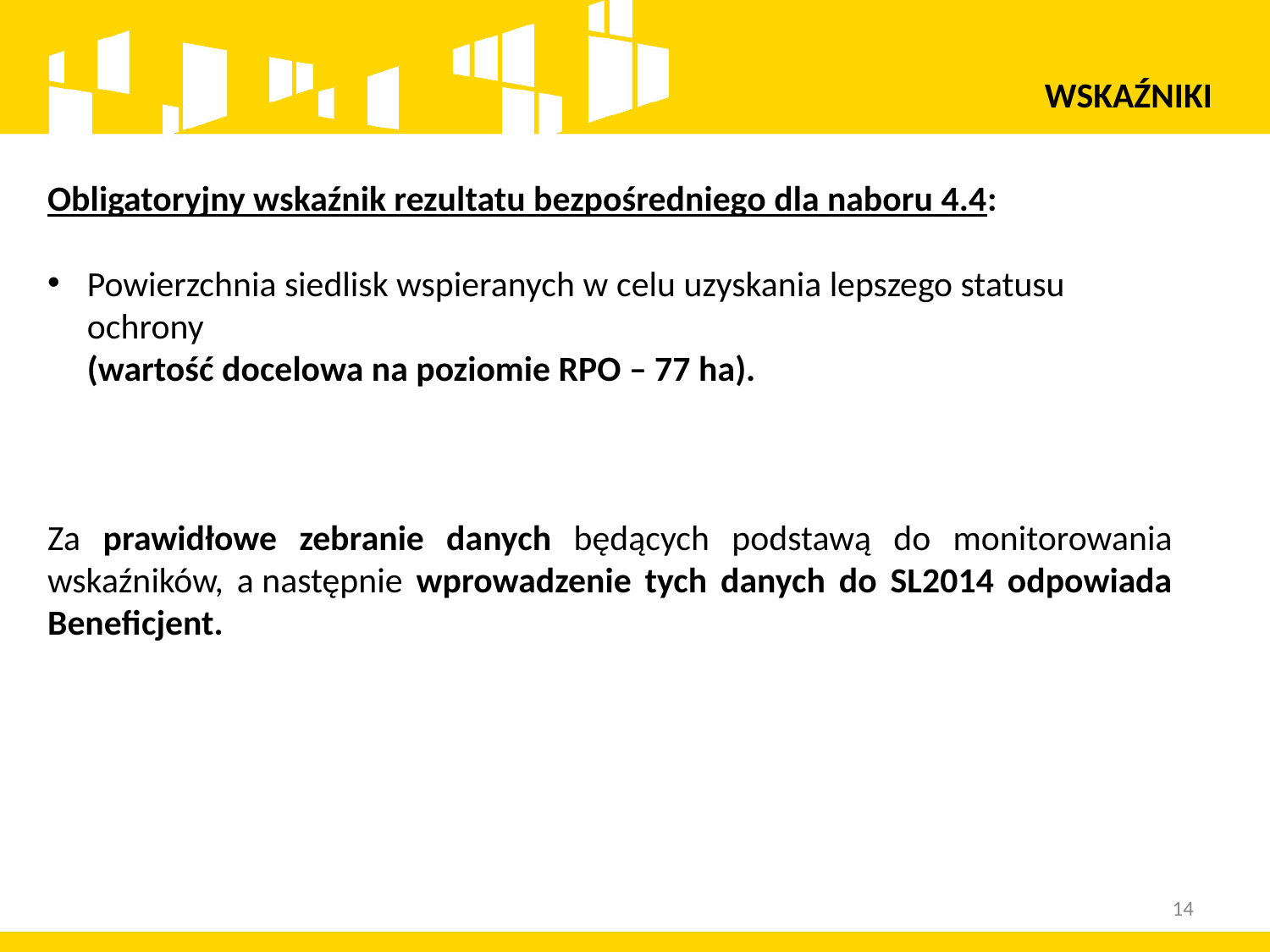

WSKAŹNIKI
Obligatoryjny wskaźnik rezultatu bezpośredniego dla naboru 4.4:

Powierzchnia siedlisk wspieranych w celu uzyskania lepszego statusu ochrony
(wartość docelowa na poziomie RPO – 77 ha).

Za prawidłowe zebranie danych będących podstawą do monitorowania wskaźników, a następnie wprowadzenie tych danych do SL2014 odpowiada Beneficjent.

14